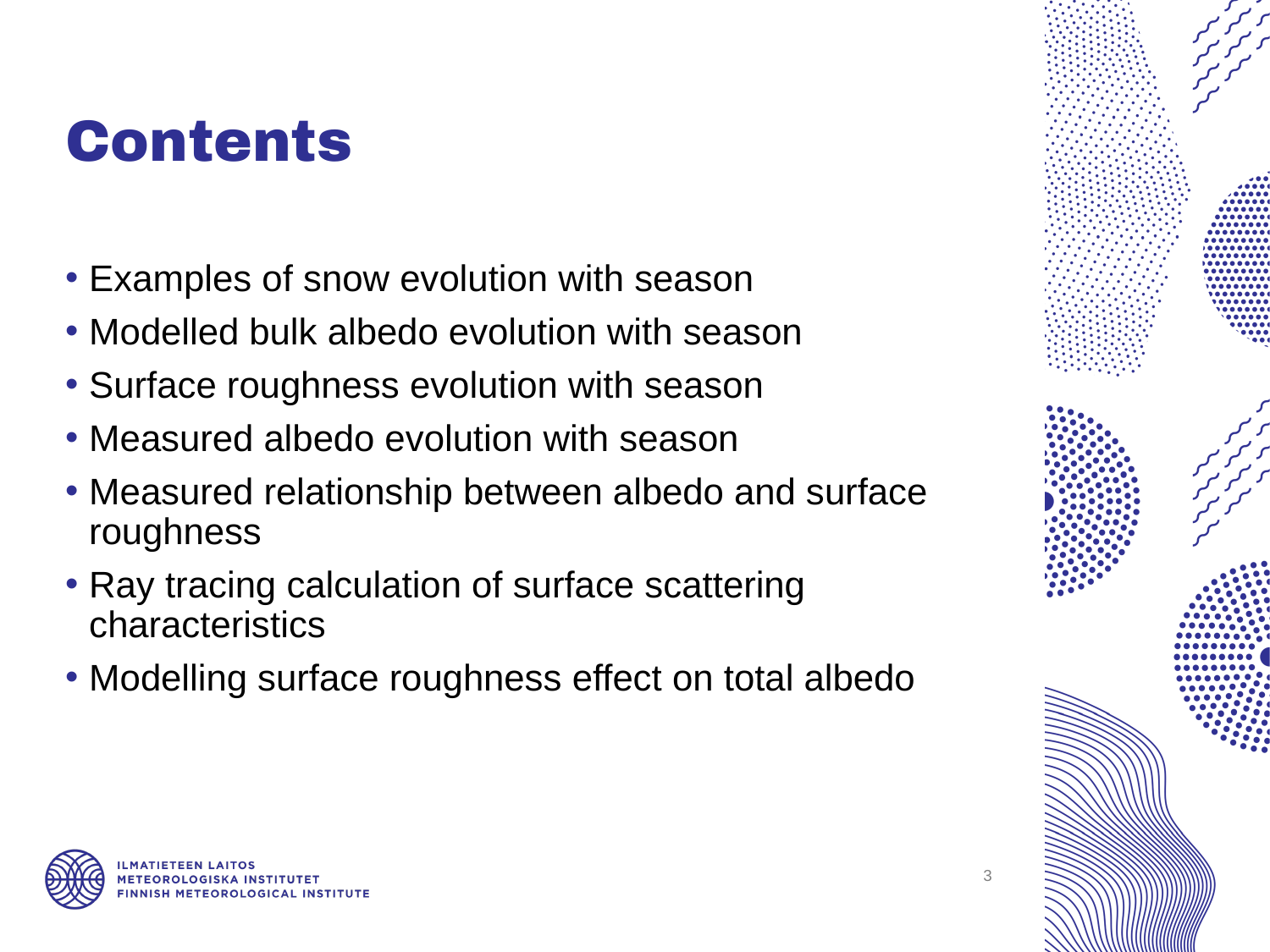

# Contents
Examples of snow evolution with season
Modelled bulk albedo evolution with season
Surface roughness evolution with season
Measured albedo evolution with season
Measured relationship between albedo and surface roughness
Ray tracing calculation of surface scattering characteristics
Modelling surface roughness effect on total albedo
3